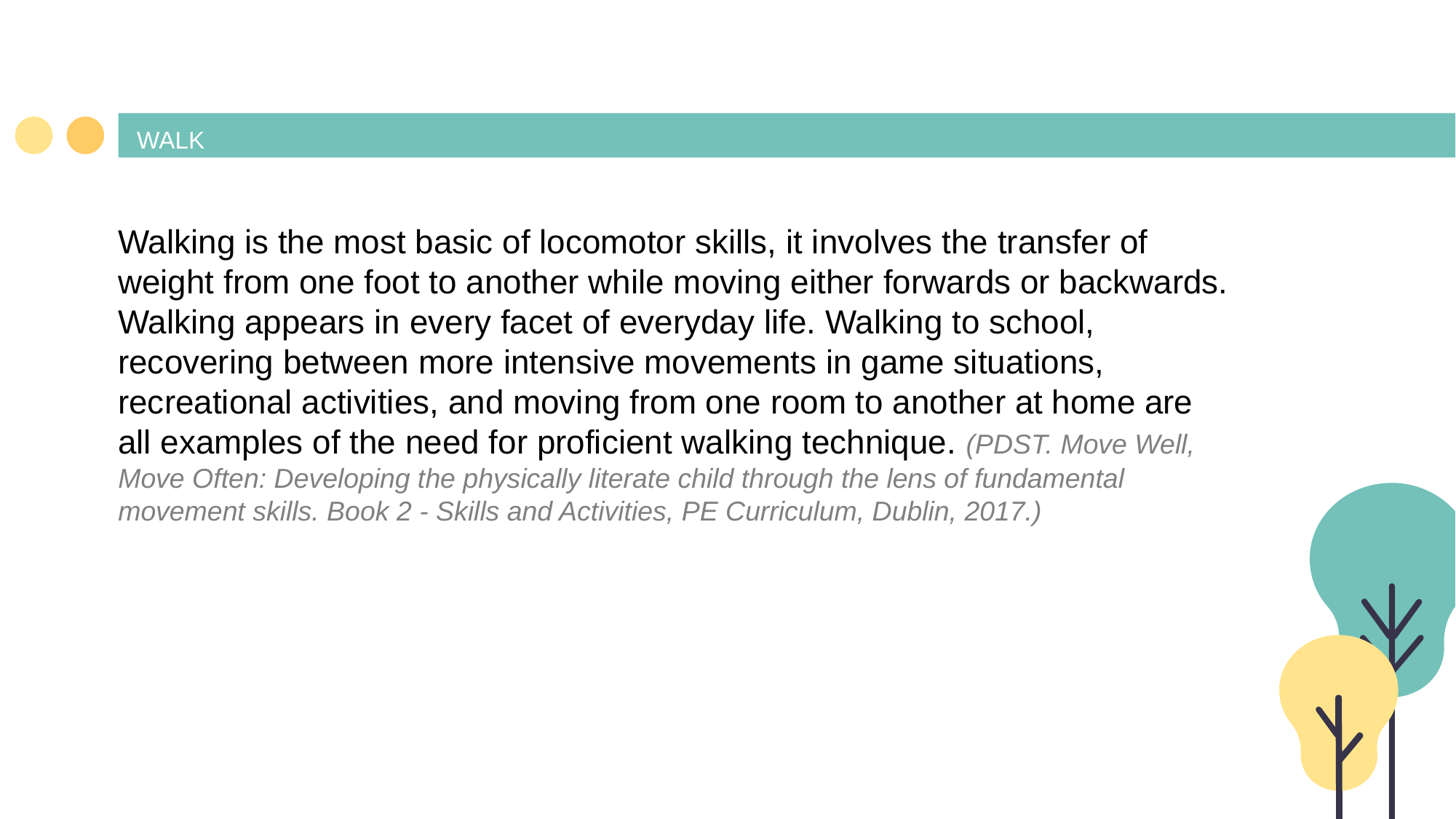

# WALK
Walking is the most basic of locomotor skills, it involves the transfer of weight from one foot to another while moving either forwards or backwards. Walking appears in every facet of everyday life. Walking to school, recovering between more intensive movements in game situations, recreational activities, and moving from one room to another at home are all examples of the need for proficient walking technique. (PDST. Move Well, Move Often: Developing the physically literate child through the lens of fundamental movement skills. Book 2 - Skills and Activities, PE Curriculum, Dublin, 2017.)